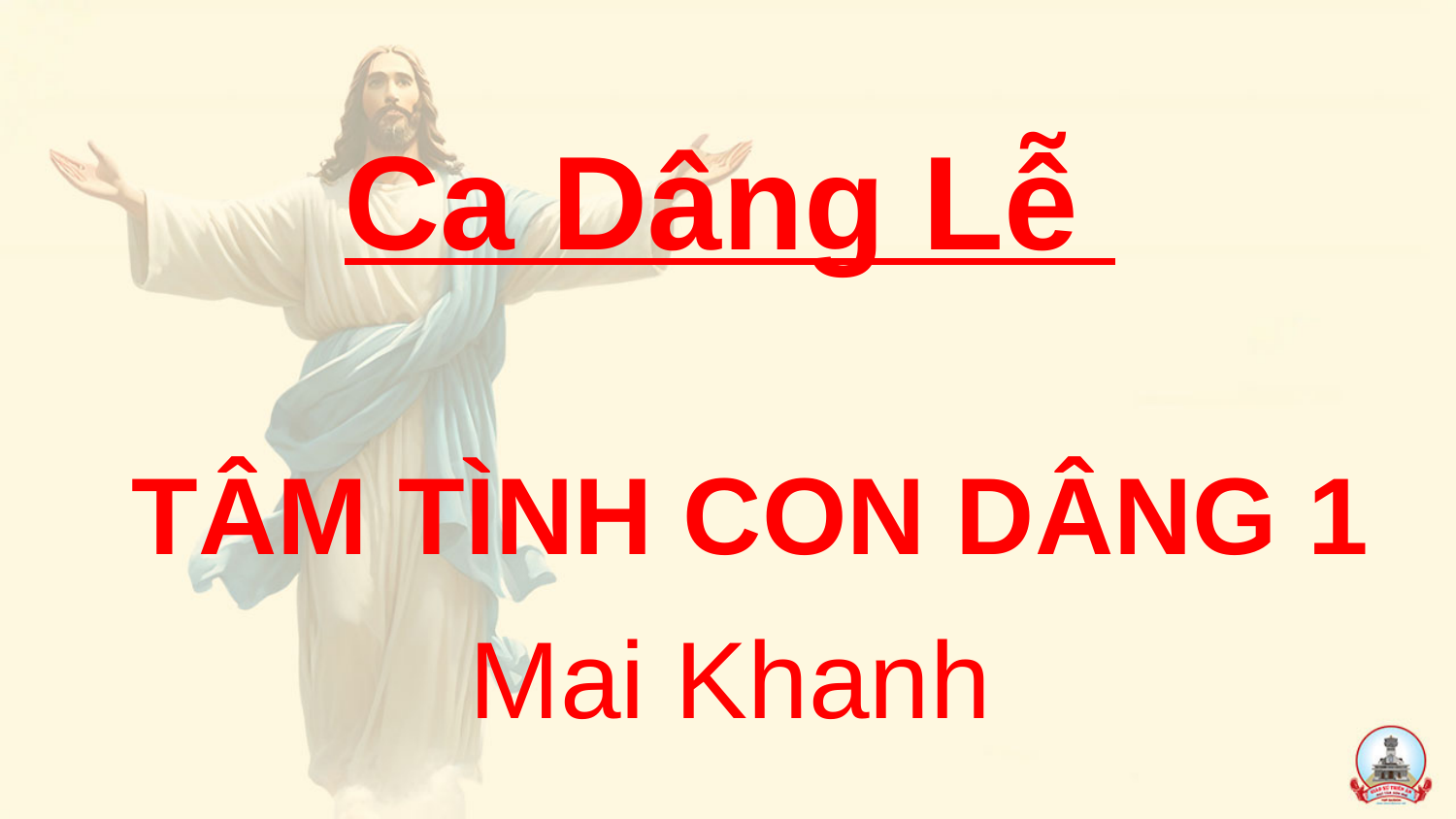

Ca Dâng Lễ
 TÂM TÌNH CON DÂNG 1
Mai Khanh